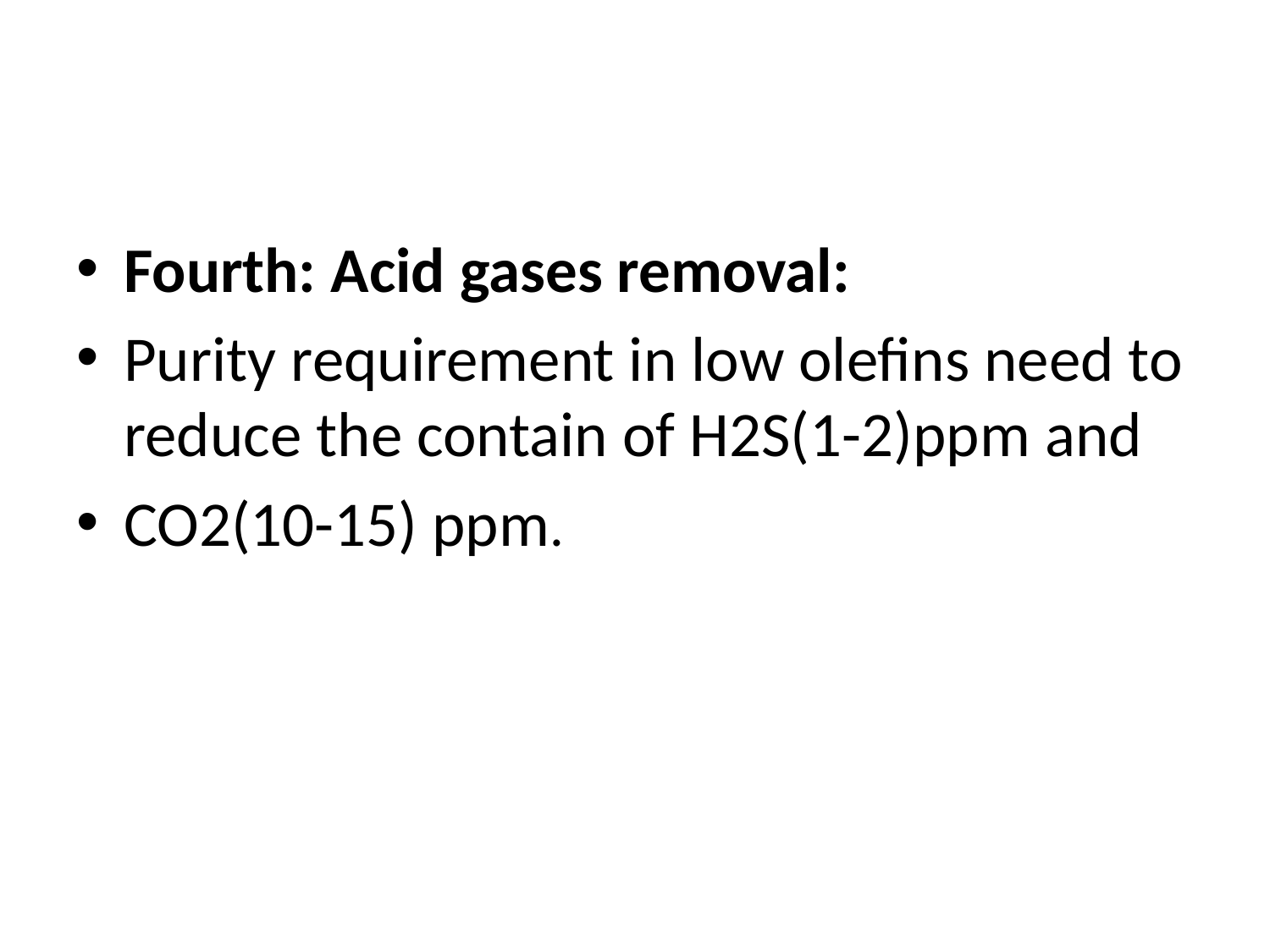

#
Fourth: Acid gases removal:
Purity requirement in low olefins need to reduce the contain of H2S(1-2)ppm and
CO2(10-15) ppm.